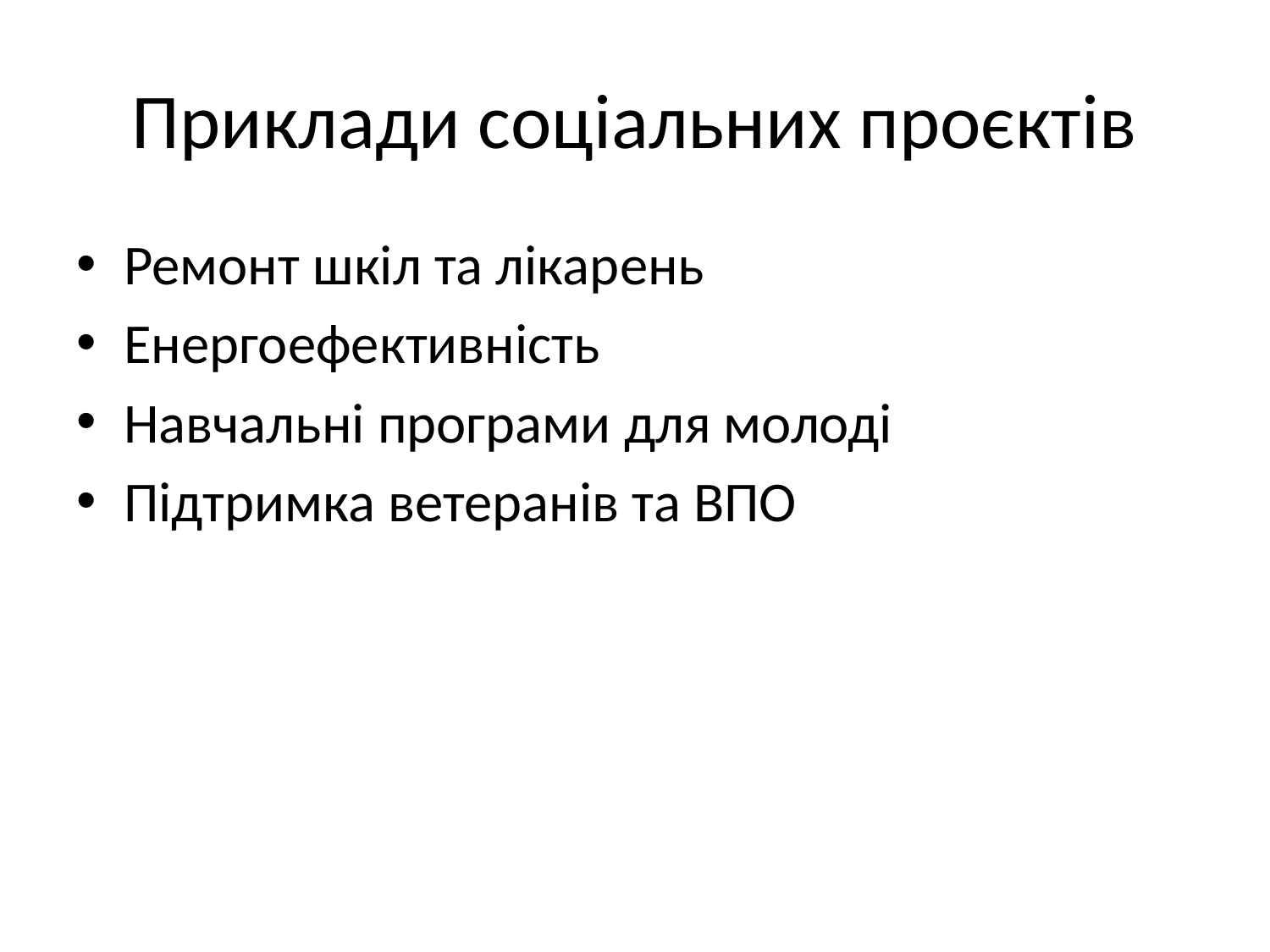

# Приклади соціальних проєктів
Ремонт шкіл та лікарень
Енергоефективність
Навчальні програми для молоді
Підтримка ветеранів та ВПО